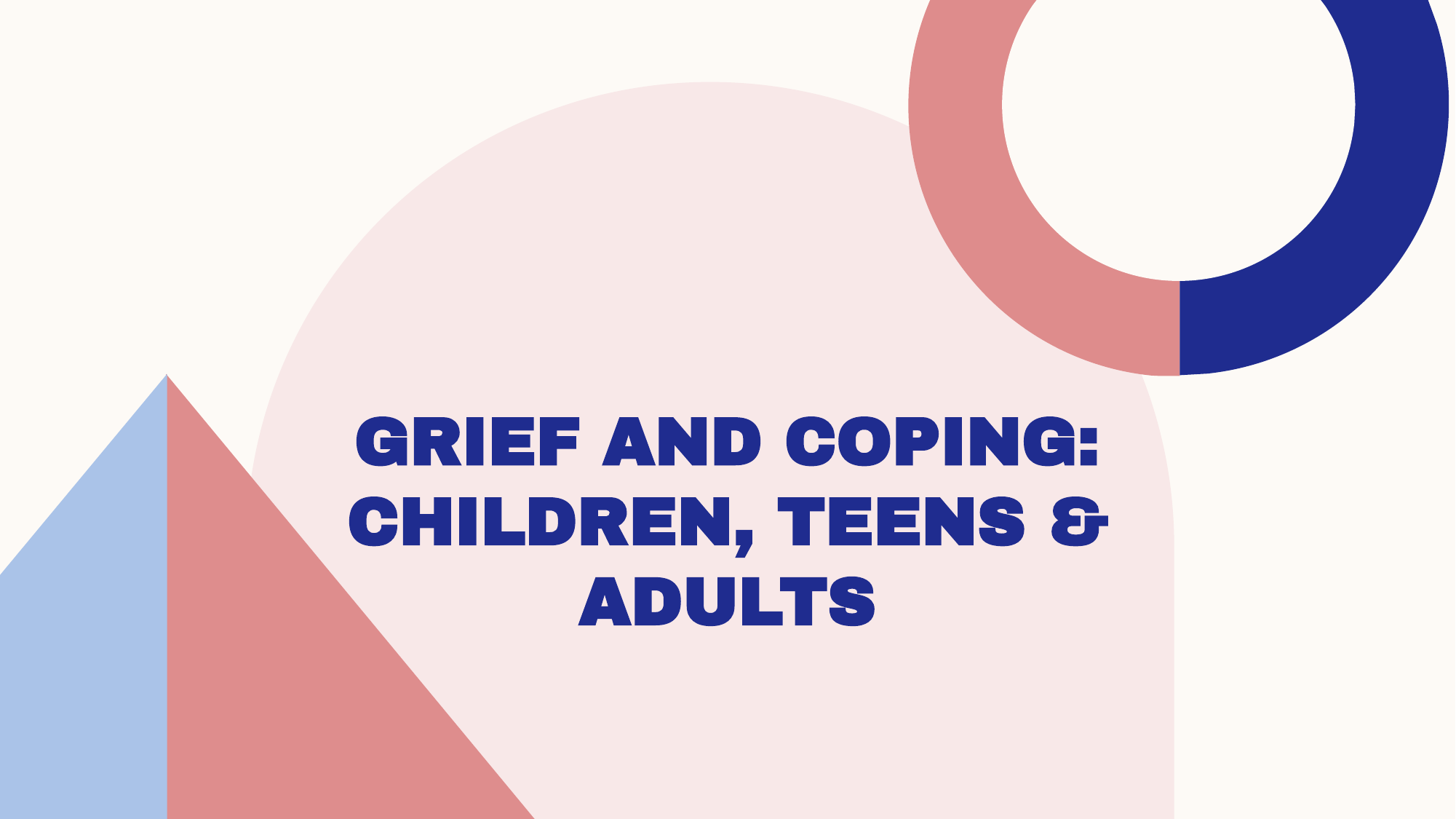

# Grief and Coping: Children, Teens & Adults